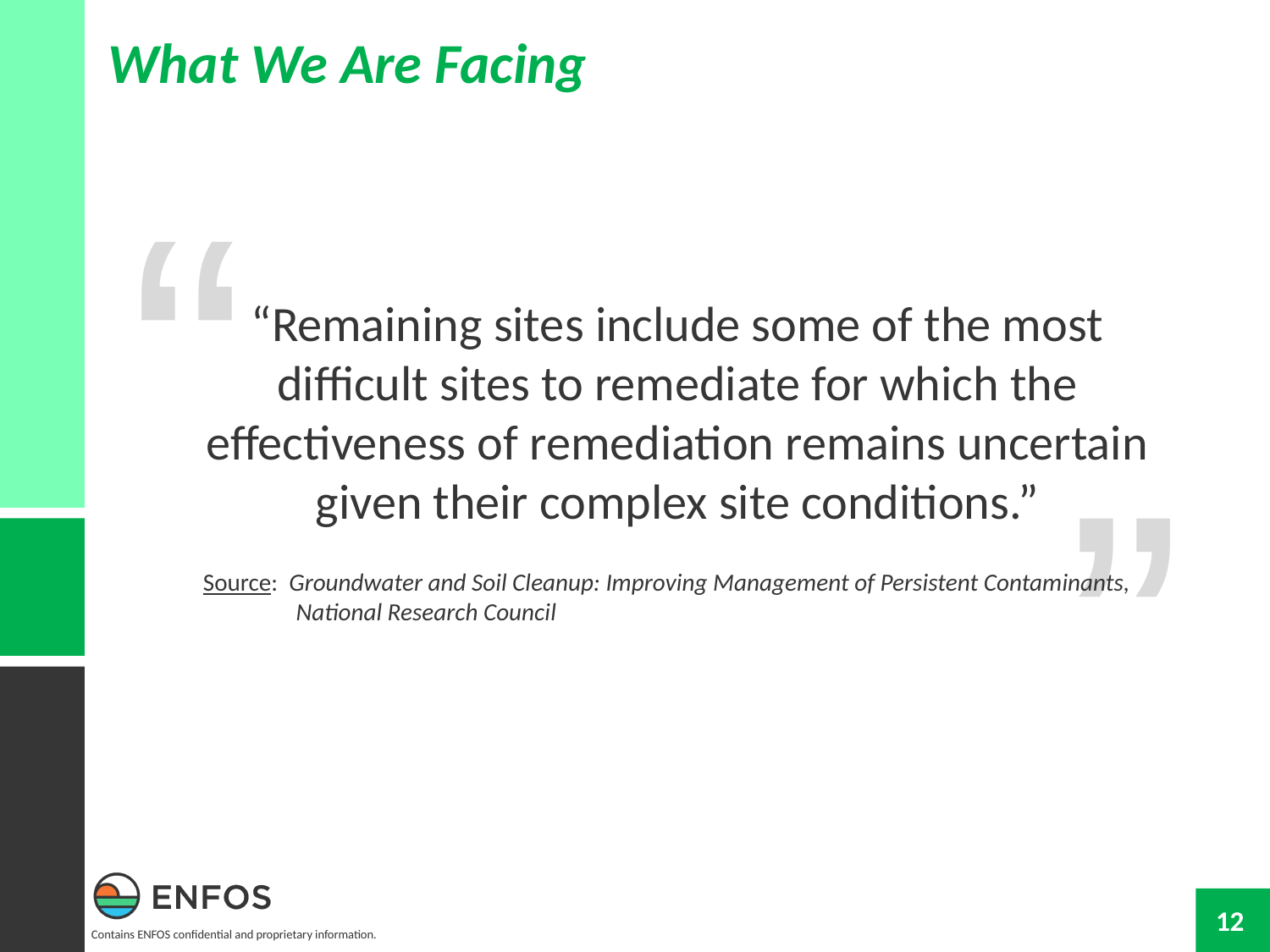

What We Are Facing
“
“
“Remaining sites include some of the most difficult sites to remediate for which the effectiveness of remediation remains uncertain given their complex site conditions.”
Source:  Groundwater and Soil Cleanup: Improving Management of Persistent Contaminants,  National Research Council